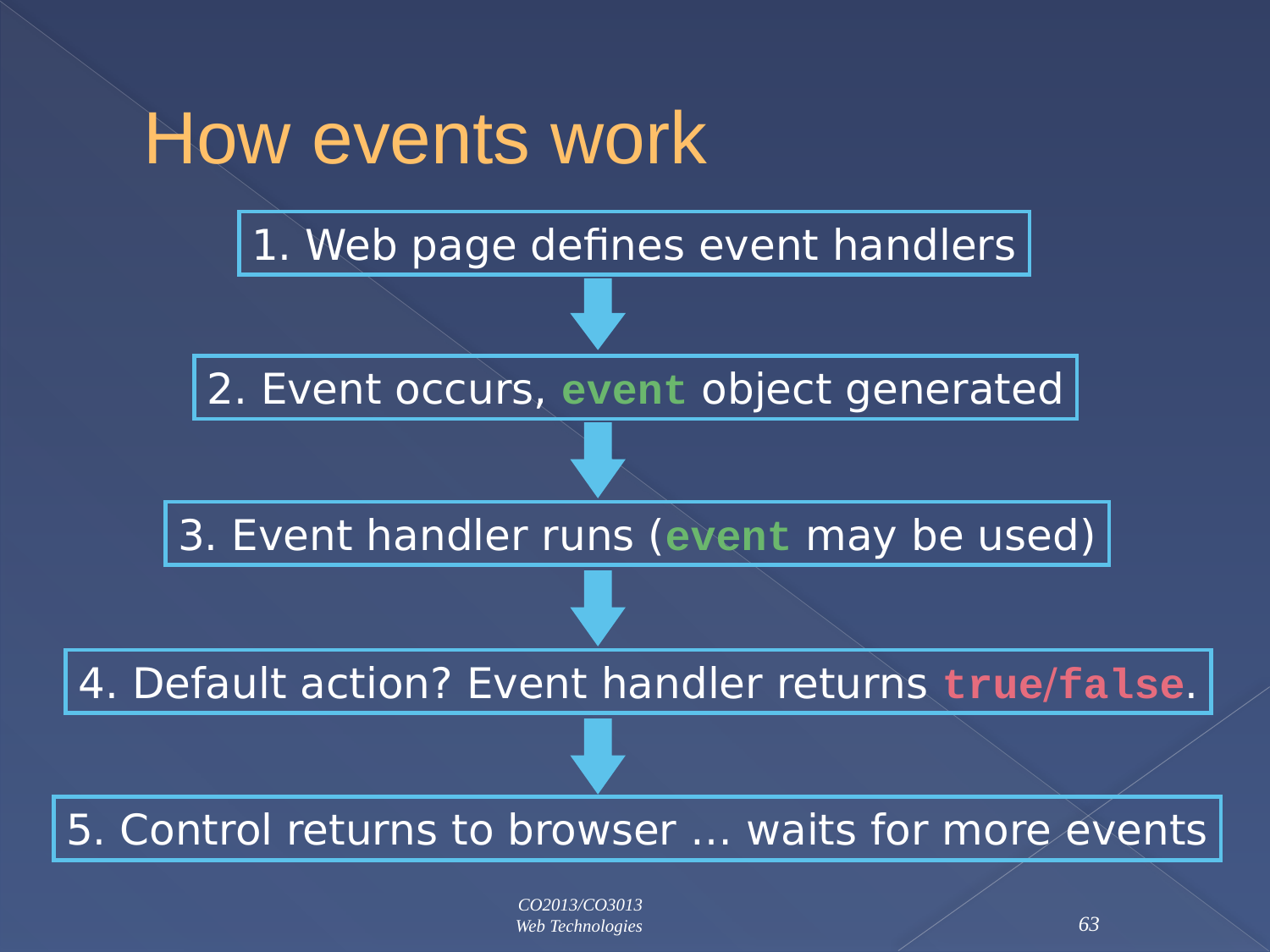

# How events work
1. Web page defines event handlers

2. Event occurs, event object generated

3. Event handler runs (event may be used)

4. Default action? Event handler returns true/false.

5. Control returns to browser … waits for more events
63
CO2013/CO3013
Web Technologies